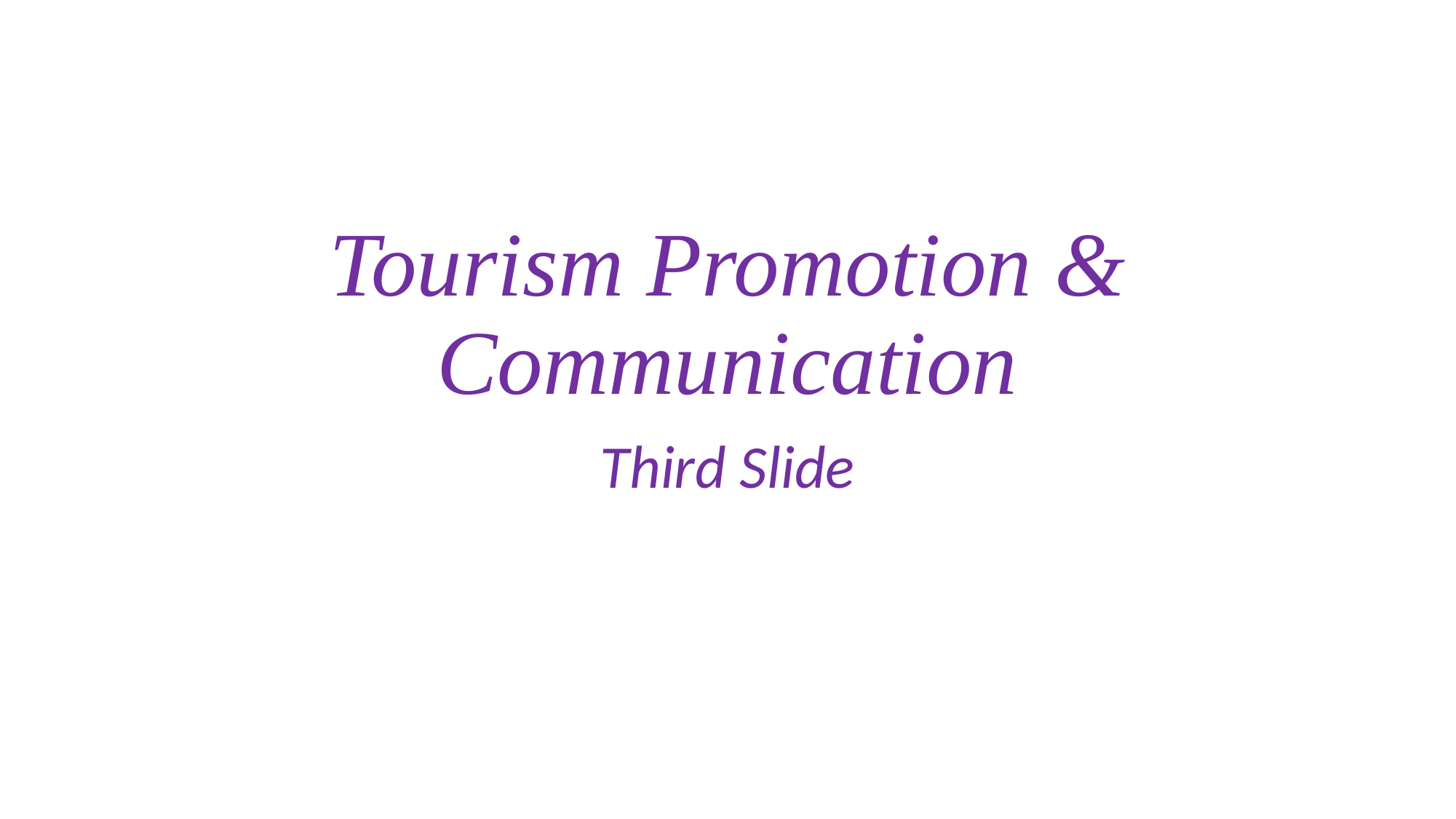

# Tourism Promotion & Communication
Third Slide